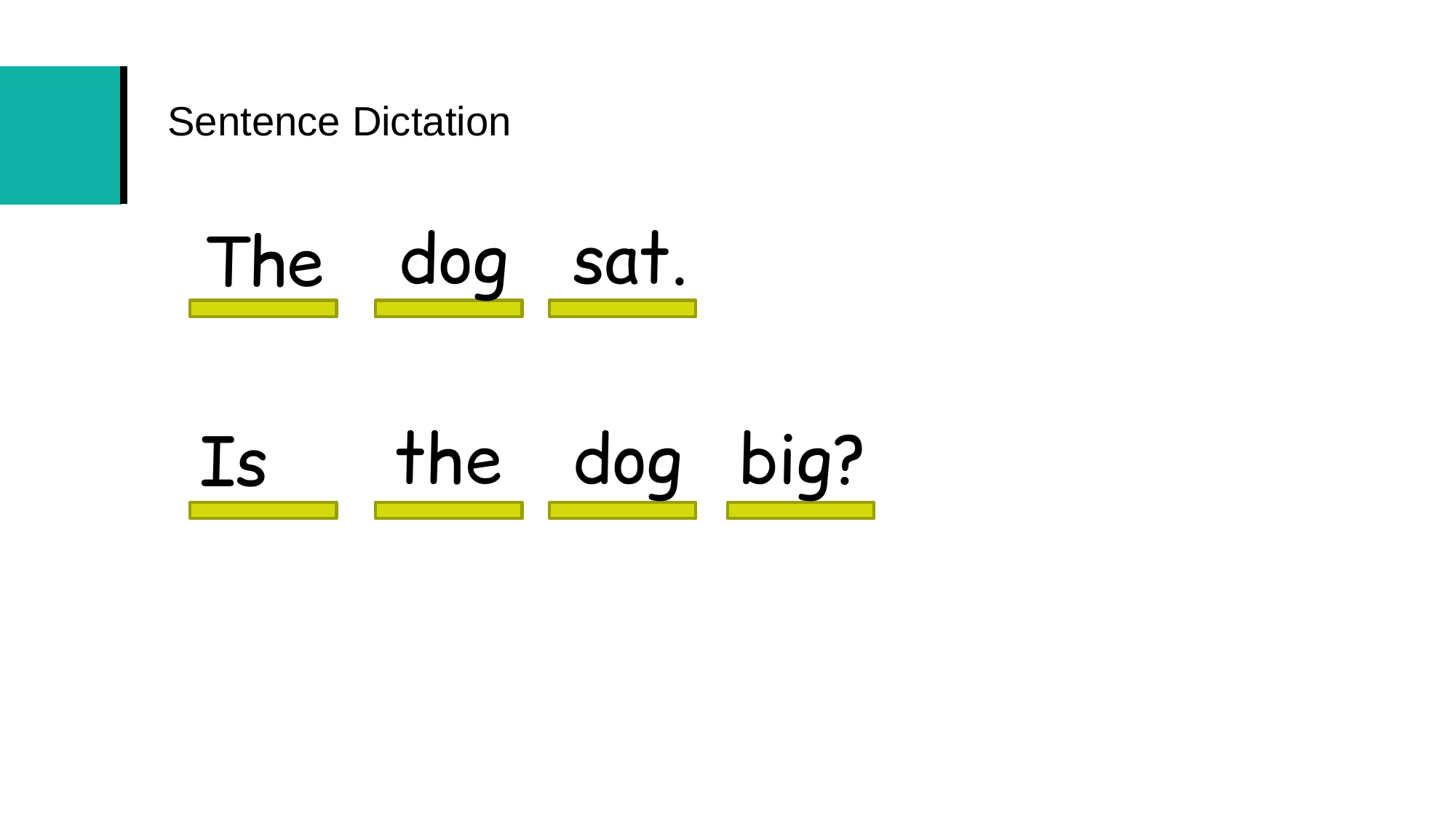

# Sentence Dictation
dog
sat.
The

the
 dog
big?
Is